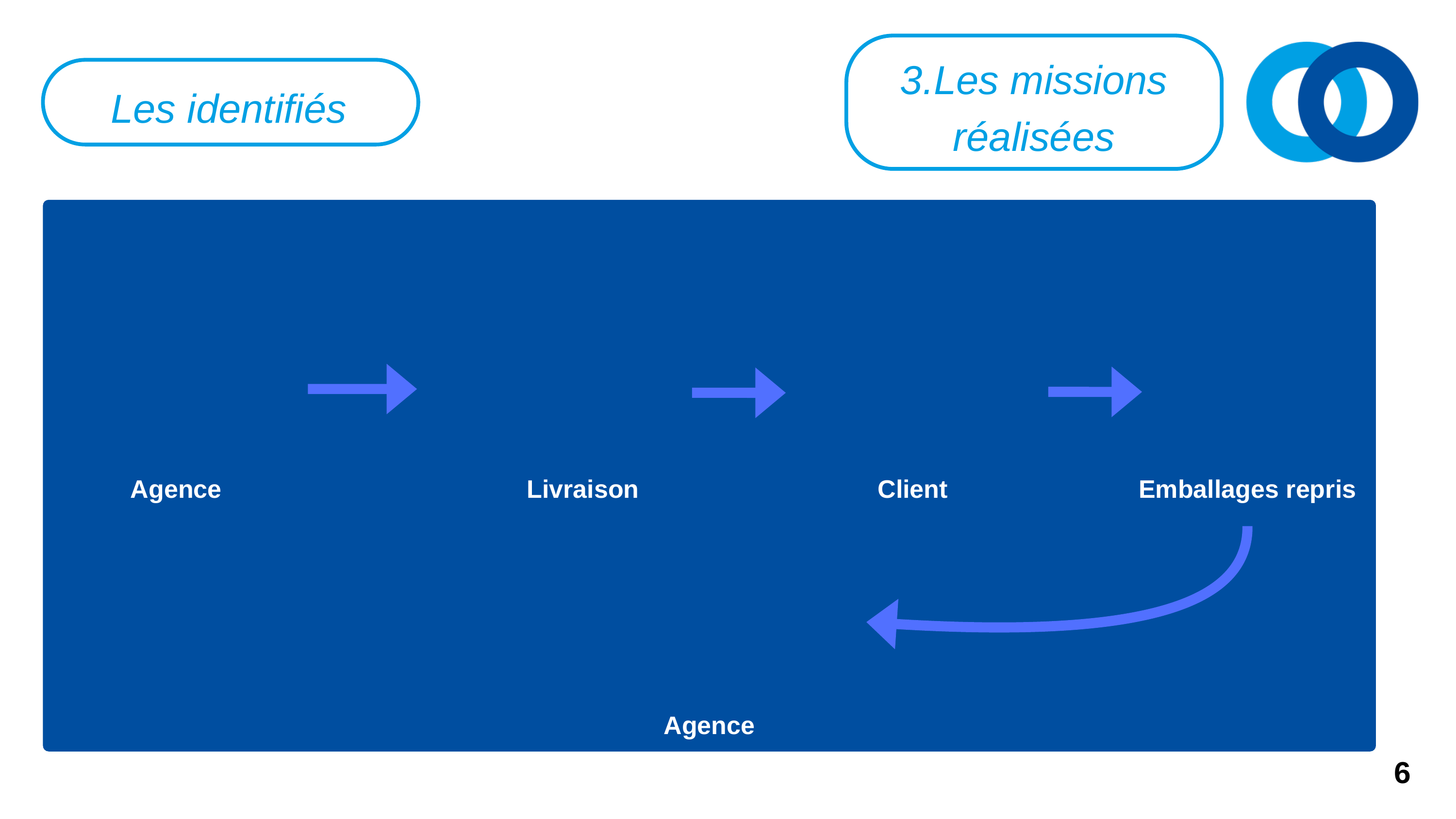

3.Les missions réalisées

Les identifiés

Agence
Livraison
Client
Emballages repris

Agence
6